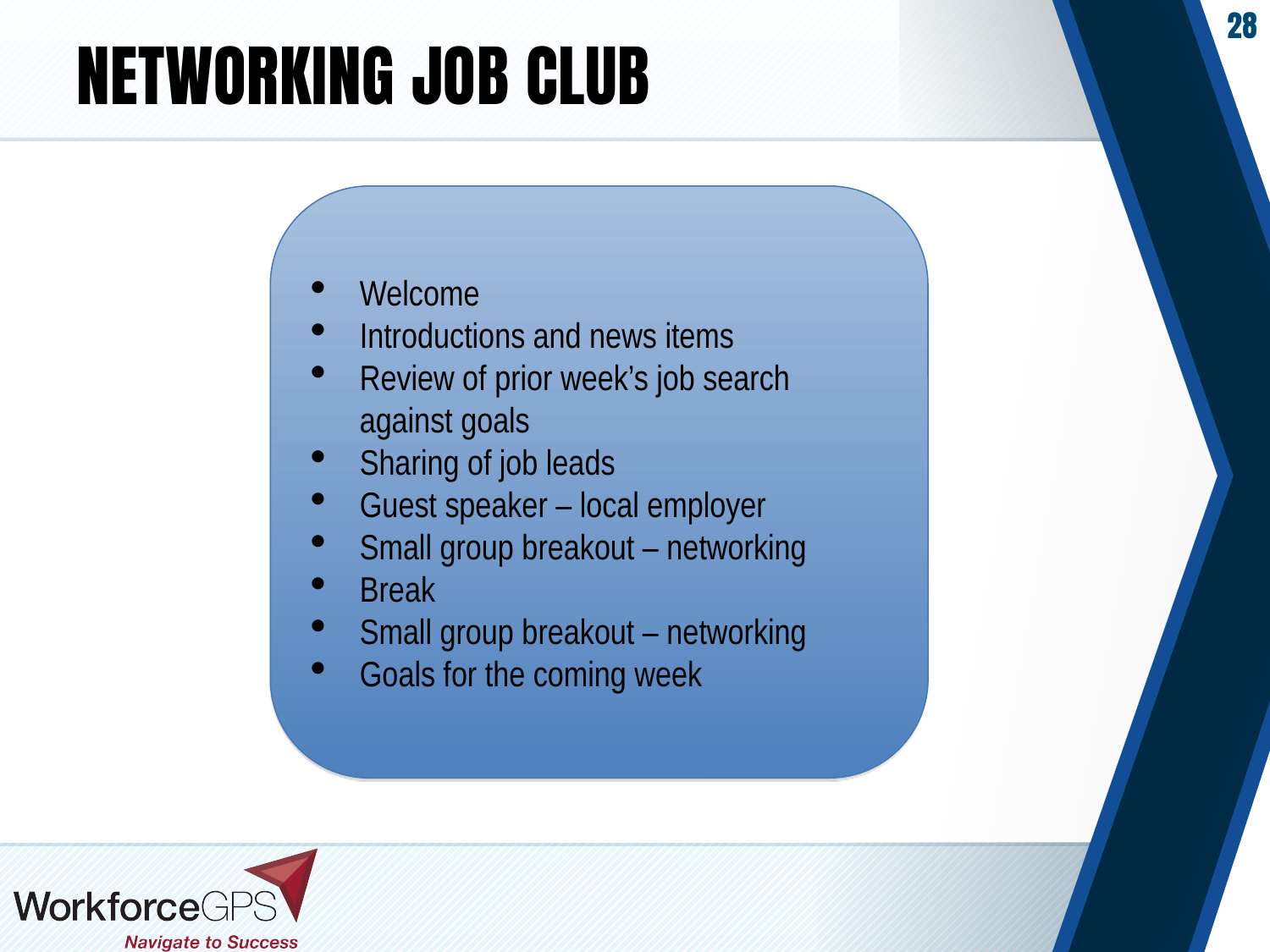

# Networking Job Club
Welcome
Introductions and news items
Review of prior week’s job search against goals
Sharing of job leads
Guest speaker – local employer
Small group breakout – networking
Break
Small group breakout – networking
Goals for the coming week